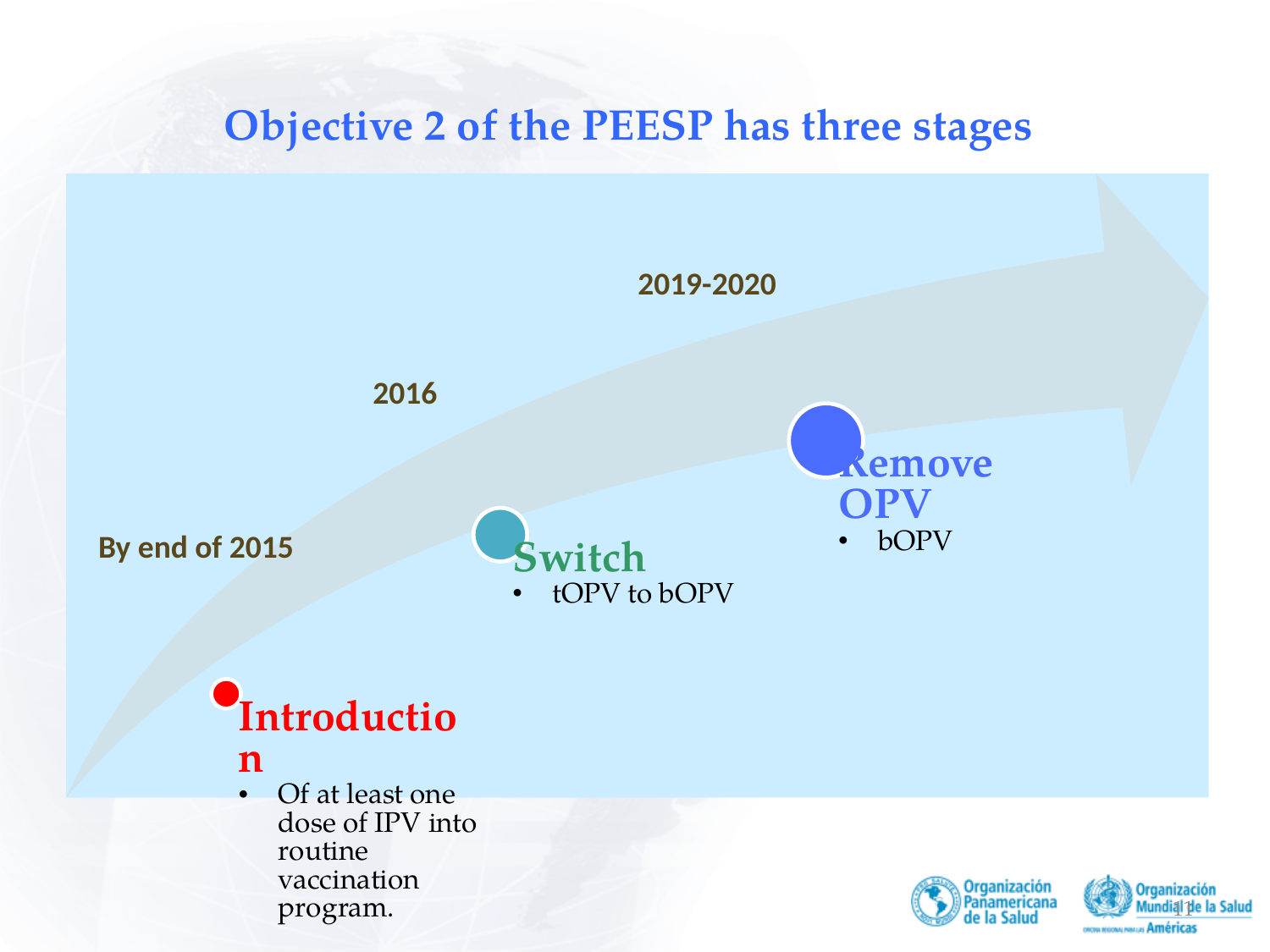

# Objective 2 of the PEESP has three stages
Introduction
Switch
Remove OPV
tOPV to bOPV
bOPV
Of at least one dose of IPV into routine vaccination program.
2019-2020
2016
By end of 2015
11